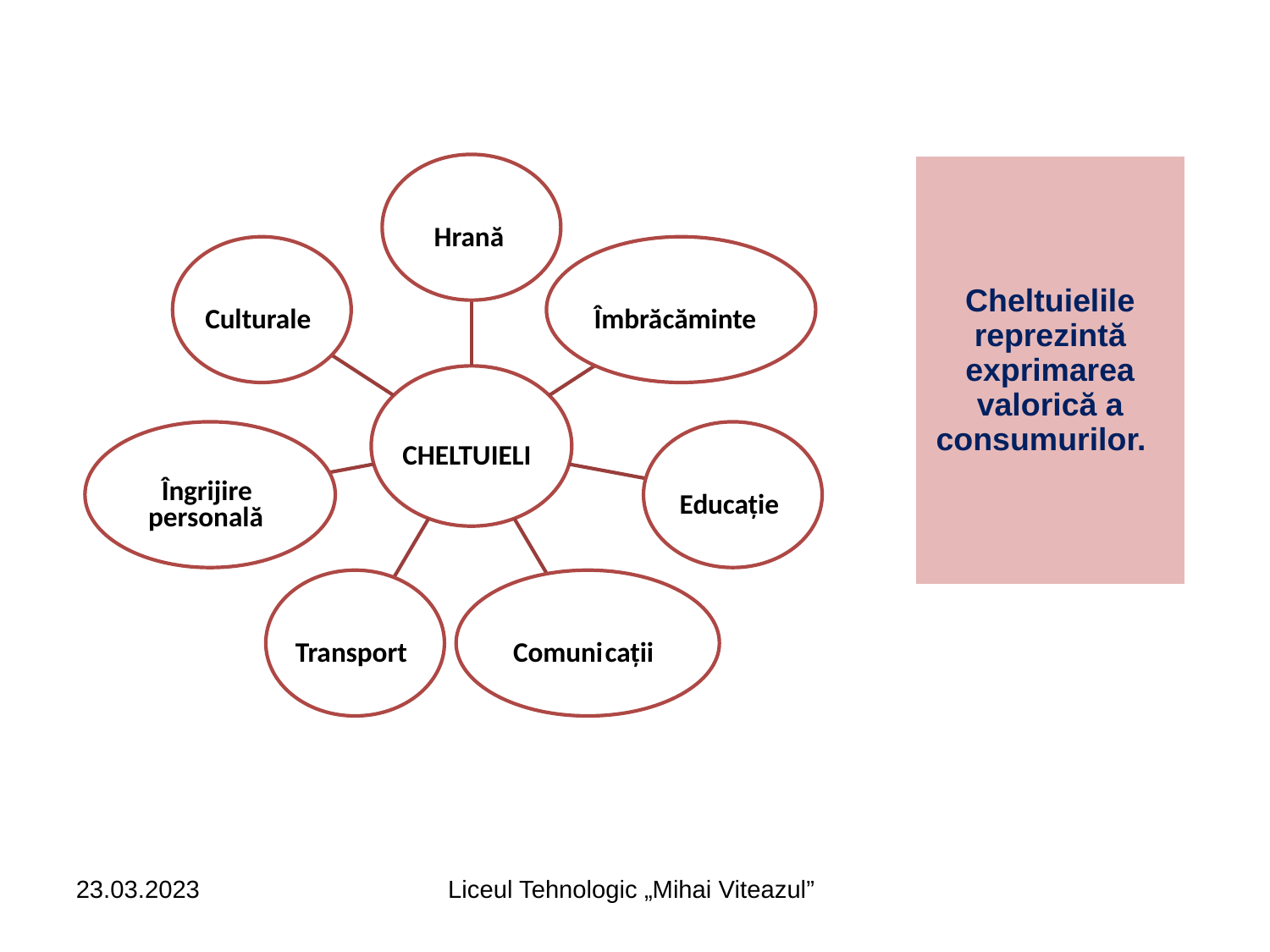

Hrană

Culturale
Îmbrăcăminte

CHELTUIELI

Îngrijire
Educație

personală

Transport
Comuni
cații

| Cheltuielile reprezintă exprimarea valorică a consumurilor. |
| --- |
23.03.2023
Liceul Tehnologic „Mihai Viteazul”